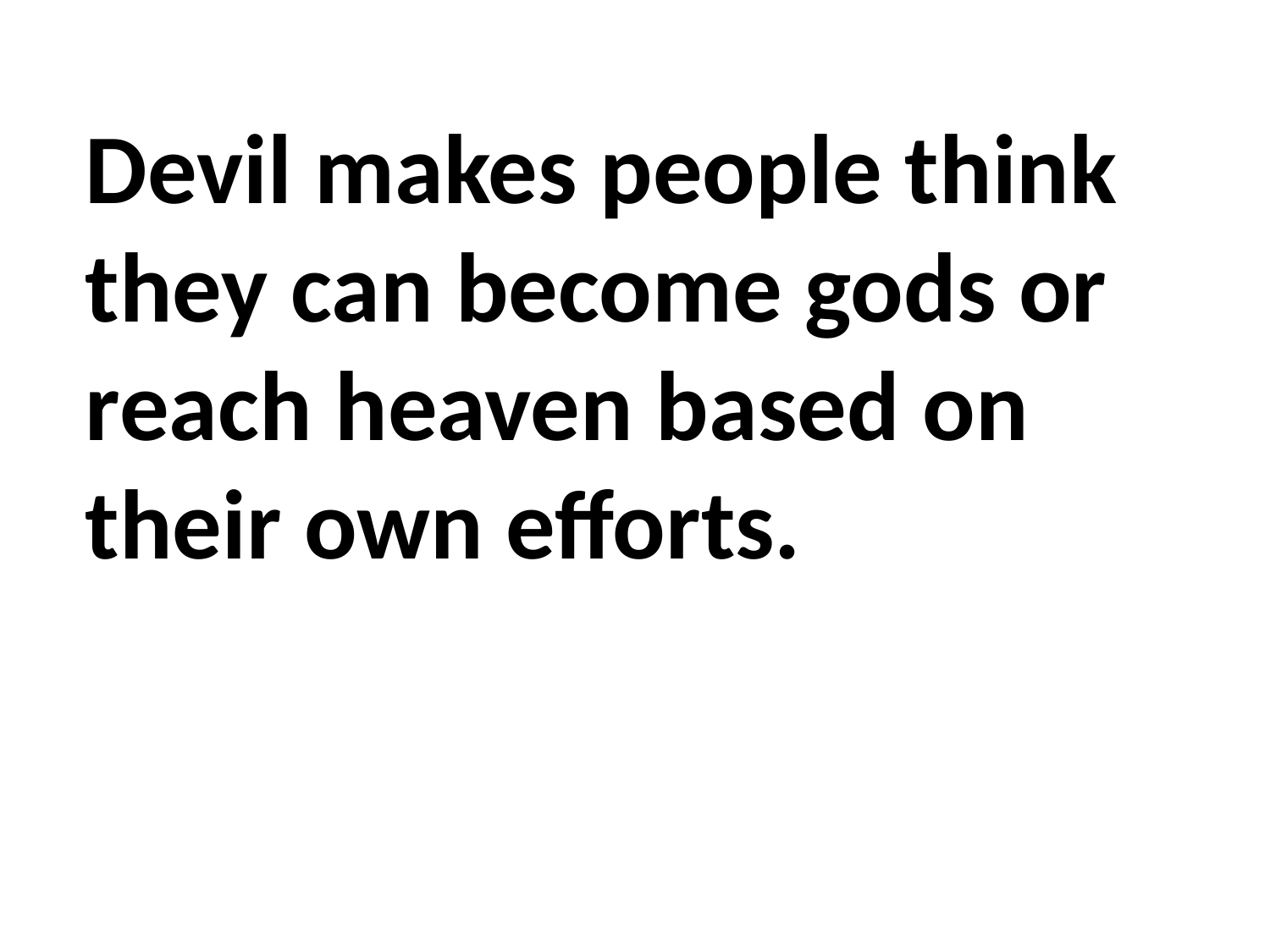

Devil makes people think they can become gods or reach heaven based on their own efforts.